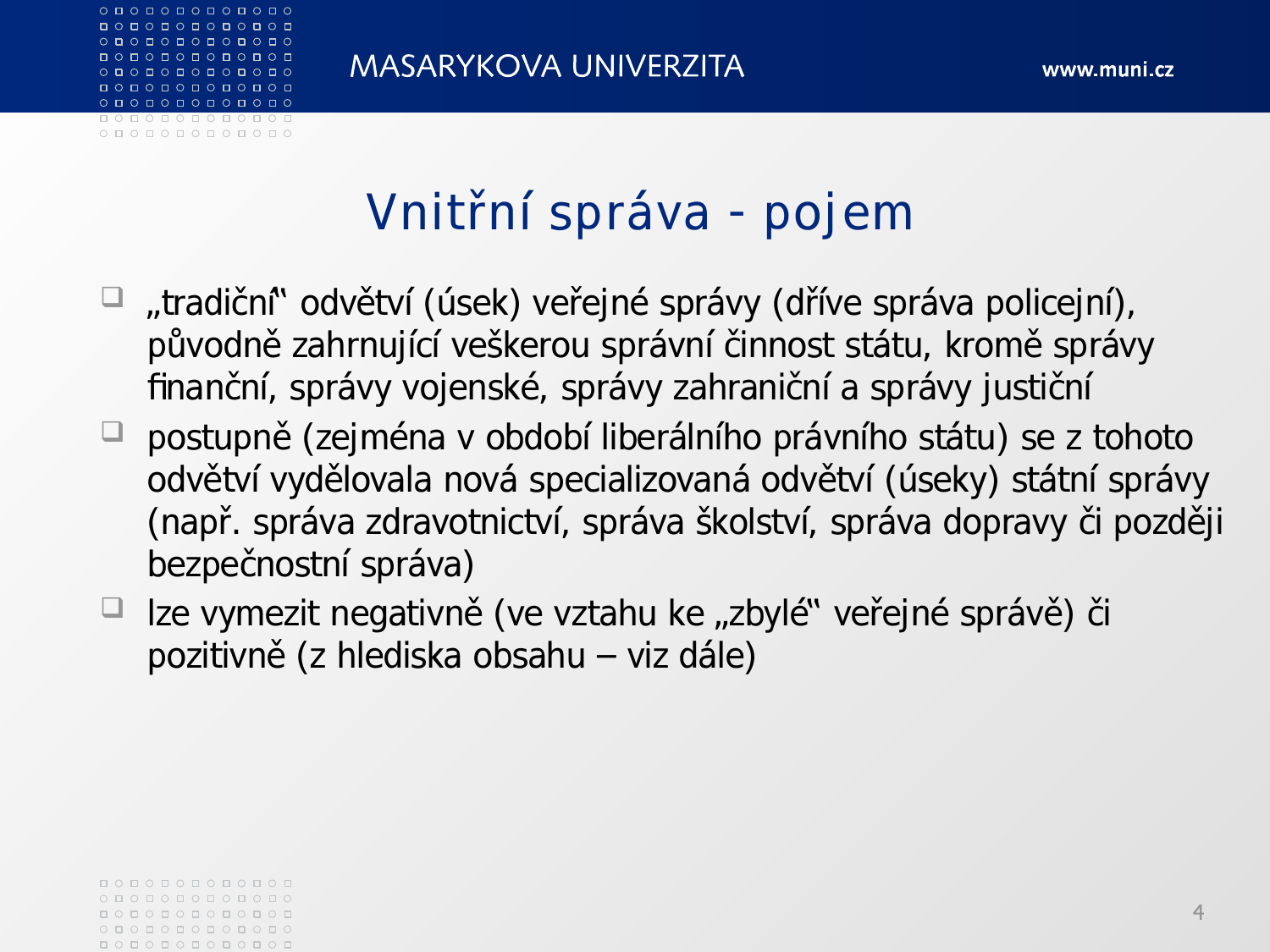

# Vnitřní správa - pojem
„tradiční“ odvětví (úsek) veřejné správy (dříve správa policejní), původně zahrnující veškerou správní činnost státu, kromě správy finanční, správy vojenské, správy zahraniční a správy justiční
postupně (zejména v období liberálního právního státu) se z tohoto odvětví vydělovala nová specializovaná odvětví (úseky) státní správy (např. správa zdravotnictví, správa školství, správa dopravy či později bezpečnostní správa)
lze vymezit negativně (ve vztahu ke „zbylé“ veřejné správě) či pozitivně (z hlediska obsahu – viz dále)
4